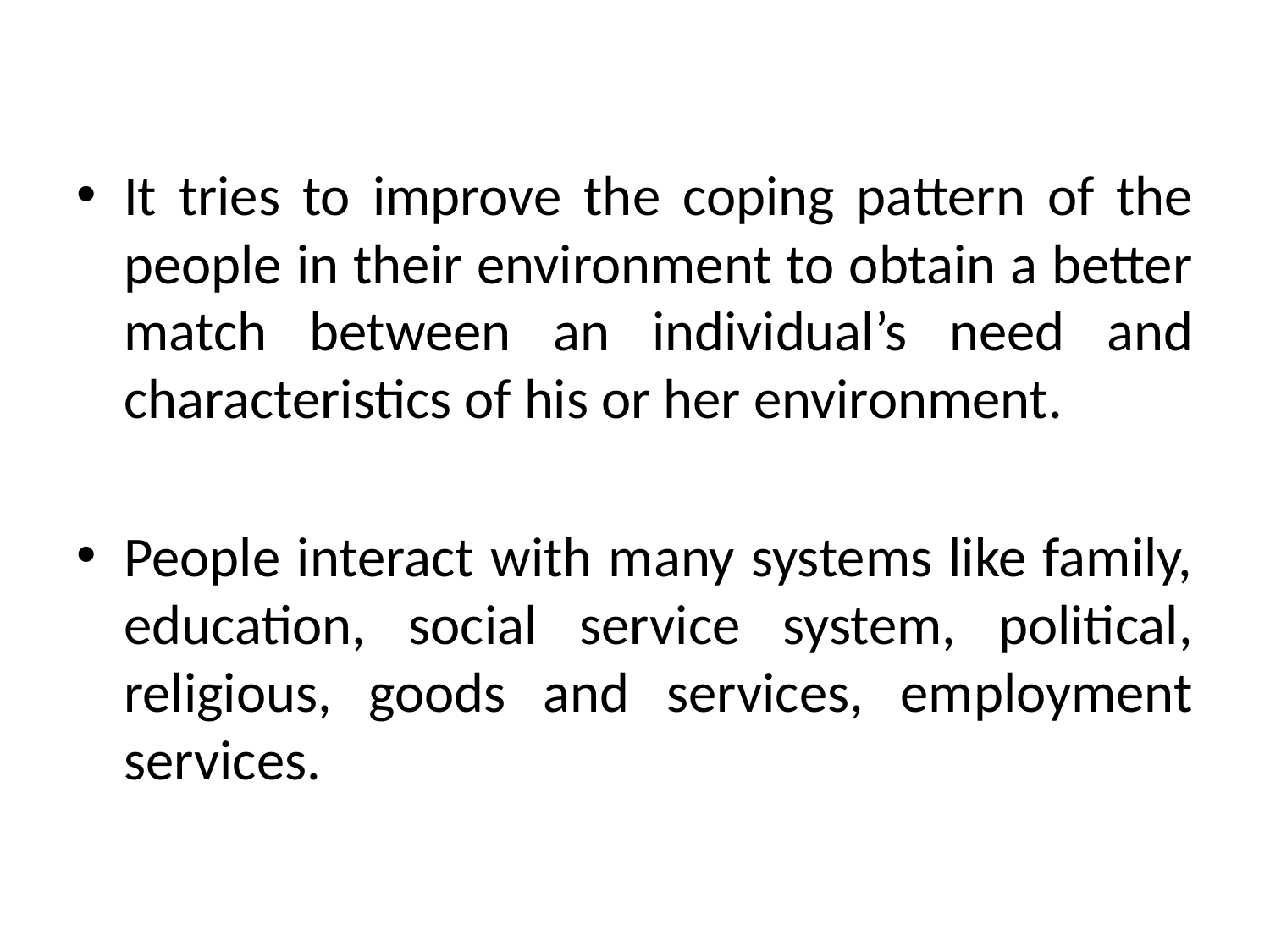

It tries to improve the coping pattern of the people in their environment to obtain a better match between an individual’s need and characteristics of his or her environment.

People interact with many systems like family, education, social service system, political, religious, goods and services, employment services.